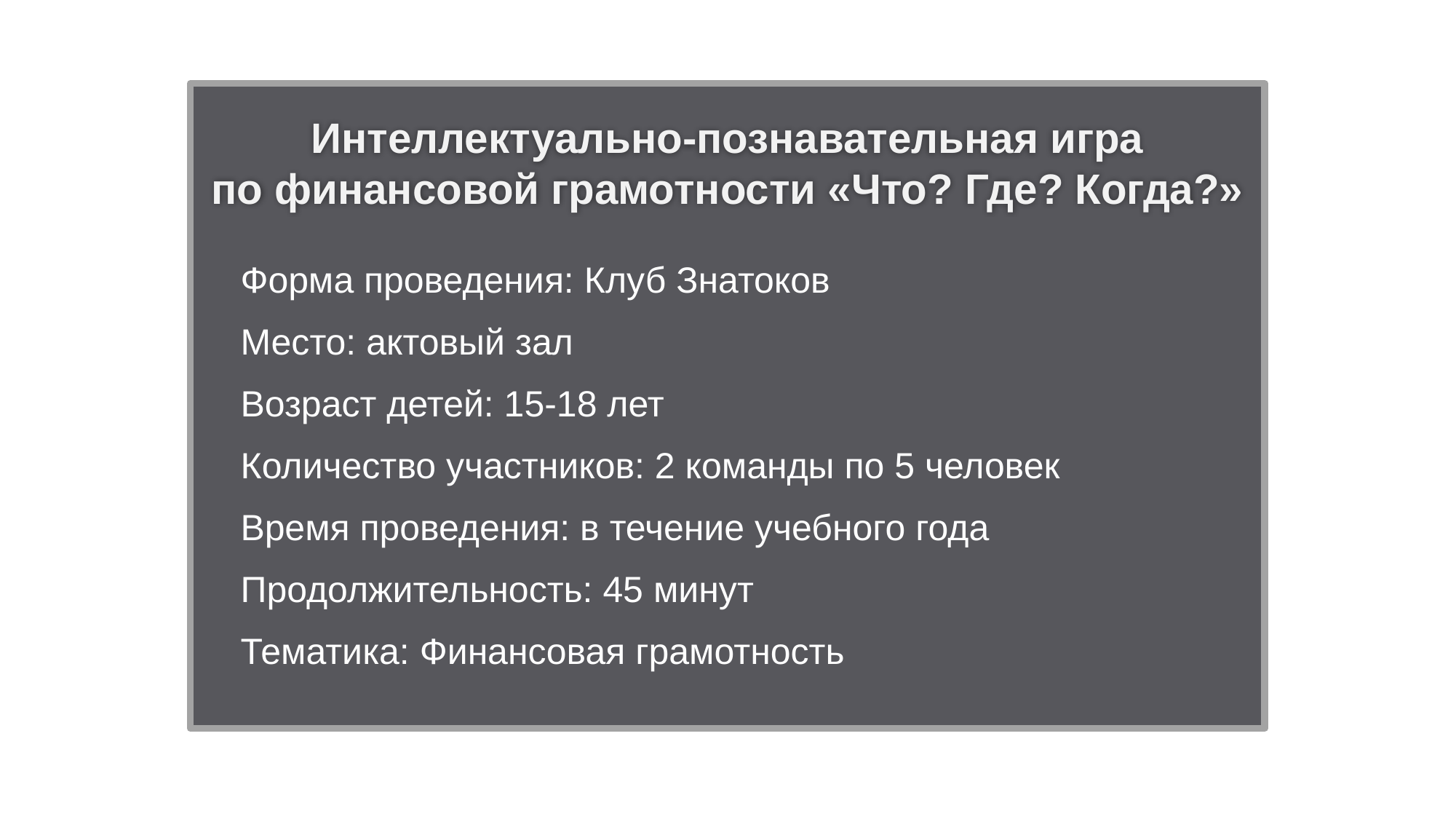

Интеллектуально-познавательная игра
по финансовой грамотности «Что? Где? Когда?»
Форма проведения: Клуб Знатоков
Место: актовый зал
Возраст детей: 15-18 лет
Количество участников: 2 команды по 5 человек
Время проведения: в течение учебного года
Продолжительность: 45 минут
Тематика: Финансовая грамотность